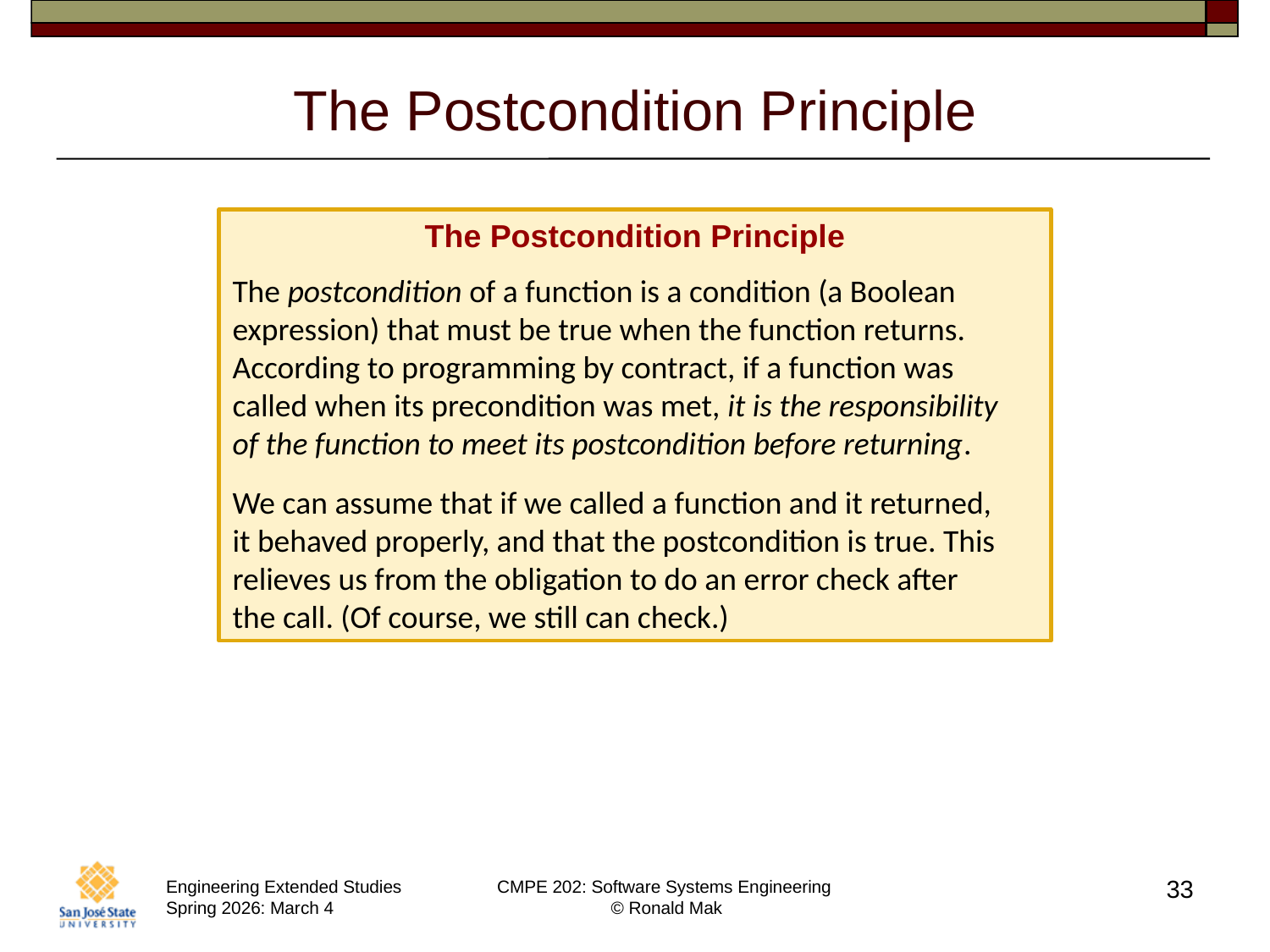

# The Postcondition Principle
The Postcondition Principle

The postcondition of a function is a condition (a Boolean expression) that must be true when the function returns. According to programming by contract, if a function was called when its precondition was met, it is the responsibility of the function to meet its postcondition before returning.
We can assume that if we called a function and it returned, it behaved properly, and that the postcondition is true. This relieves us from the obligation to do an error check after the call. (Of course, we still can check.)
33